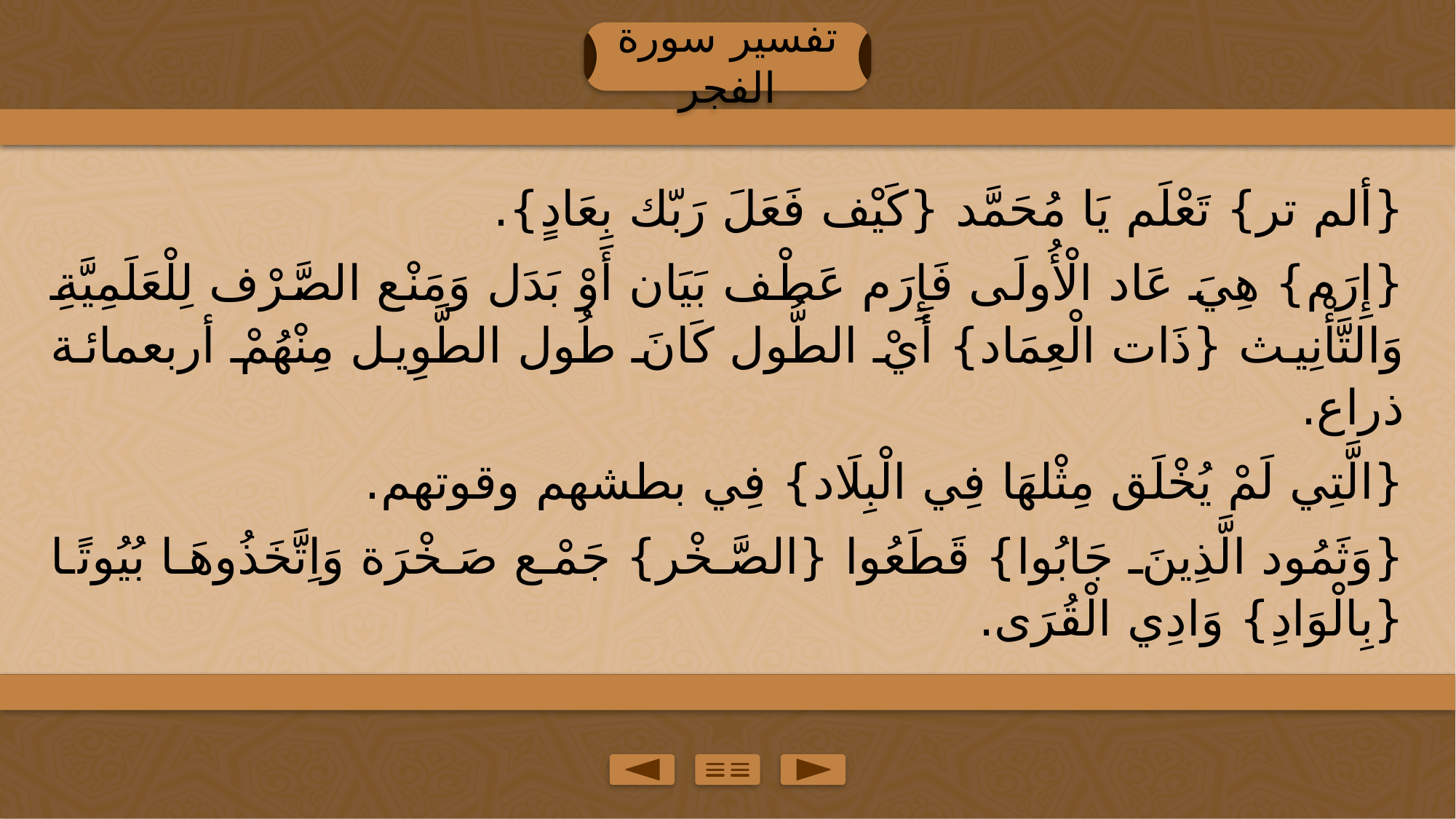

تفسير سورة الفجر

{ألم تر} تَعْلَم يَا مُحَمَّد {كَيْف فَعَلَ رَبّك بِعَادٍ}.
{إِرَم} هِيَ عَاد الْأُولَى فَإِرَم عَطْف بَيَان أَوْ بَدَل وَمَنْع الصَّرْف لِلْعَلَمِيَّةِ وَالتَّأْنِيث {ذَات الْعِمَاد} أَيْ الطُّول كَانَ طُول الطَّوِيل مِنْهُمْ أربعمائة ذراع.
{الَّتِي لَمْ يُخْلَق مِثْلهَا فِي الْبِلَاد} فِي بطشهم وقوتهم.
{وَثَمُود الَّذِينَ جَابُوا} قَطَعُوا {الصَّخْر} جَمْع صَخْرَة وَاِتَّخَذُوهَا بُيُوتًا {بِالْوَادِ} وَادِي الْقُرَى.